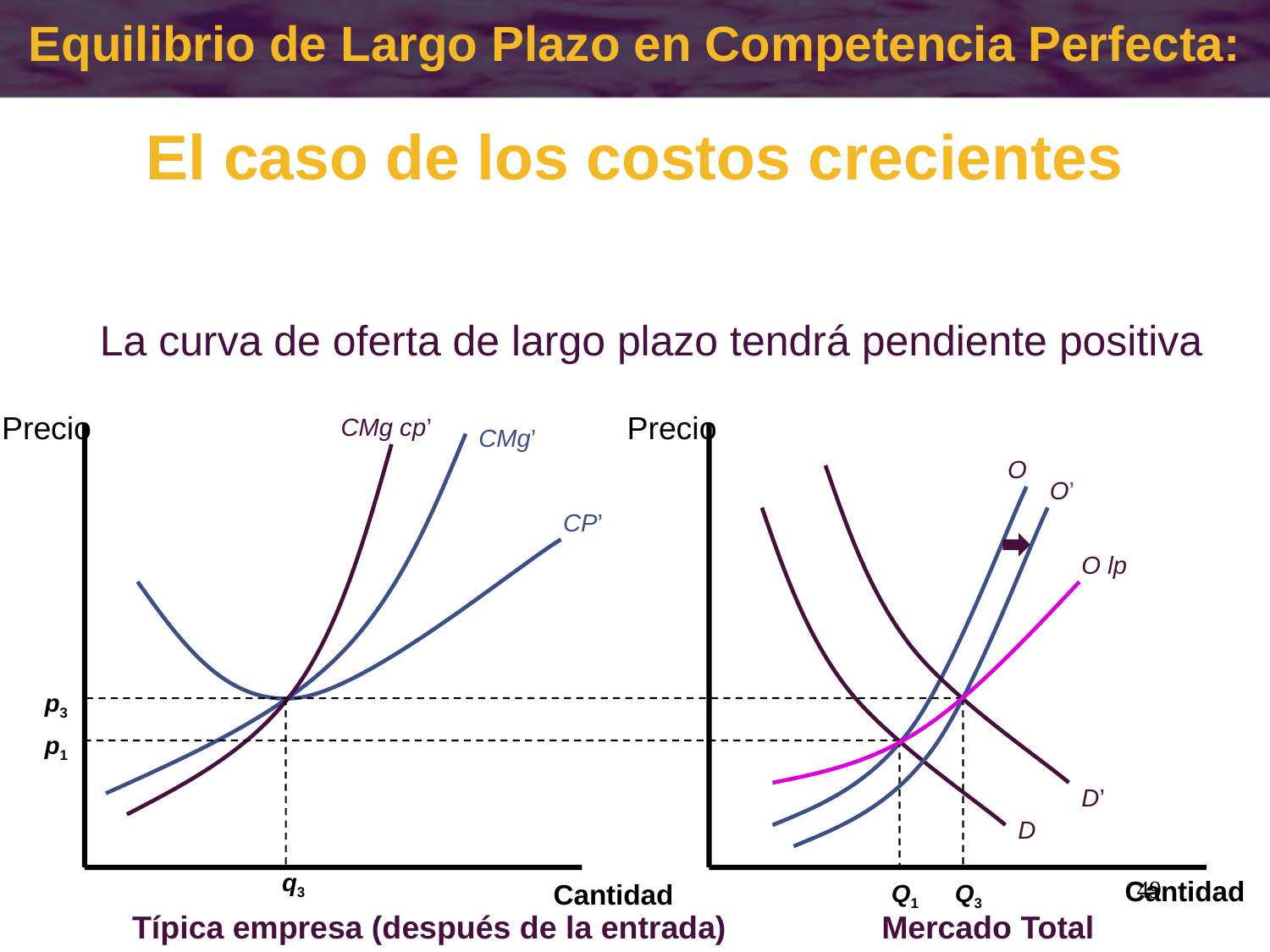

Equilibrio de Largo Plazo en Competencia Perfecta:
El caso de los costos crecientes
La curva de oferta de largo plazo tendrá pendiente positiva
O lp

Precio
Precio
CMg cp’
CMg’

O

O’

CP’

p3

p1

D’
D
q3

49
Cantidad
Cantidad
Q1
Q3
Típica empresa (después de la entrada)
Mercado Total